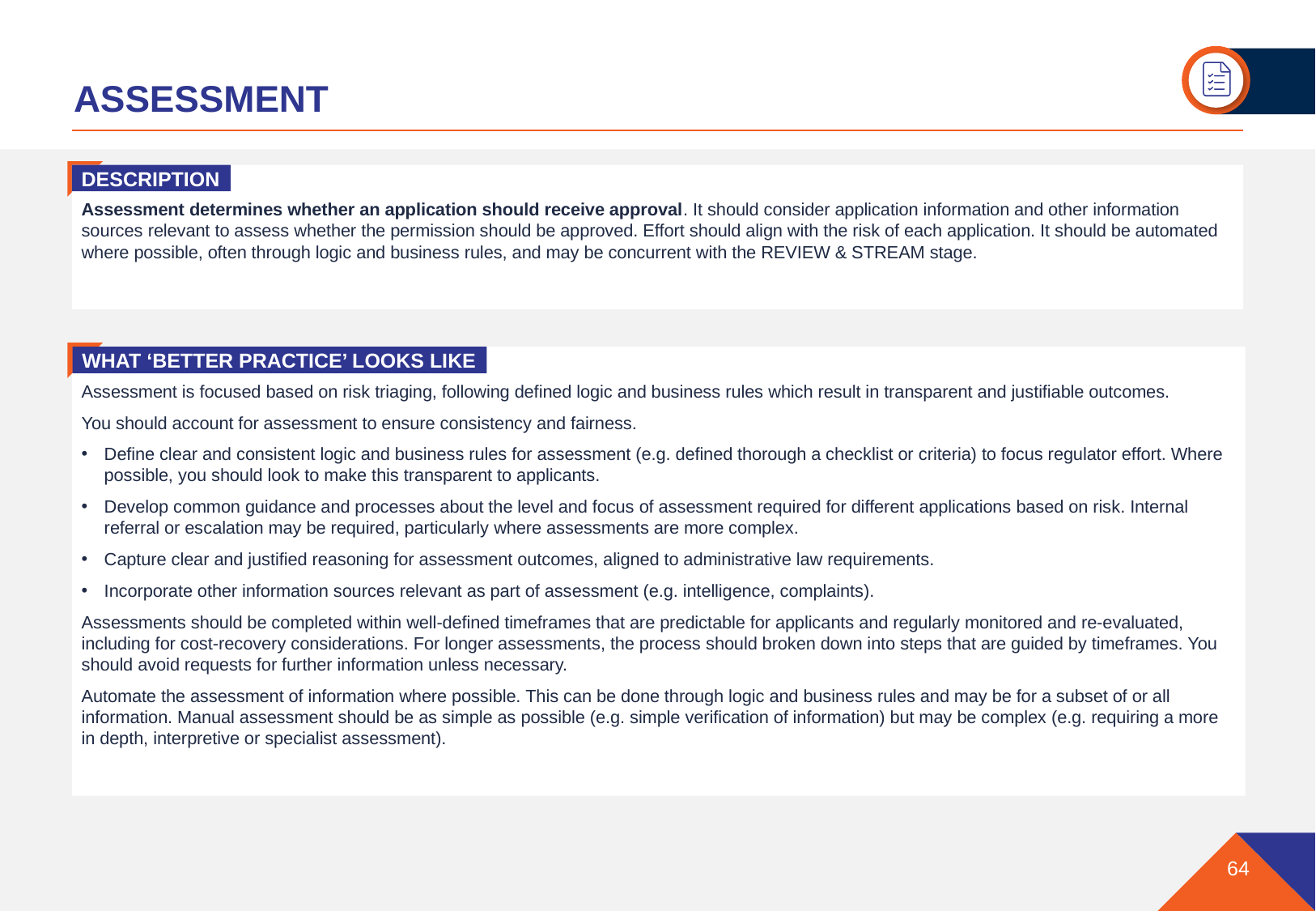

# ASSESSMENT

Assessment determines whether an application should receive approval. It should consider application information and other information sources relevant to assess whether the permission should be approved. Effort should align with the risk of each application. It should be automated where possible, often through logic and business rules, and may be concurrent with the REVIEW & STREAM stage.
DESCRIPTION

Assessment is focused based on risk triaging, following defined logic and business rules which result in transparent and justifiable outcomes.
You should account for assessment to ensure consistency and fairness.
Define clear and consistent logic and business rules for assessment (e.g. defined thorough a checklist or criteria) to focus regulator effort. Where possible, you should look to make this transparent to applicants.
Develop common guidance and processes about the level and focus of assessment required for different applications based on risk. Internal referral or escalation may be required, particularly where assessments are more complex.
Capture clear and justified reasoning for assessment outcomes, aligned to administrative law requirements.
Incorporate other information sources relevant as part of assessment (e.g. intelligence, complaints).
Assessments should be completed within well-defined timeframes that are predictable for applicants and regularly monitored and re-evaluated, including for cost-recovery considerations. For longer assessments, the process should broken down into steps that are guided by timeframes. You should avoid requests for further information unless necessary.
Automate the assessment of information where possible. This can be done through logic and business rules and may be for a subset of or all information. Manual assessment should be as simple as possible (e.g. simple verification of information) but may be complex (e.g. requiring a more in depth, interpretive or specialist assessment).
WHAT ‘BETTER PRACTICE’ LOOKS LIKE

64